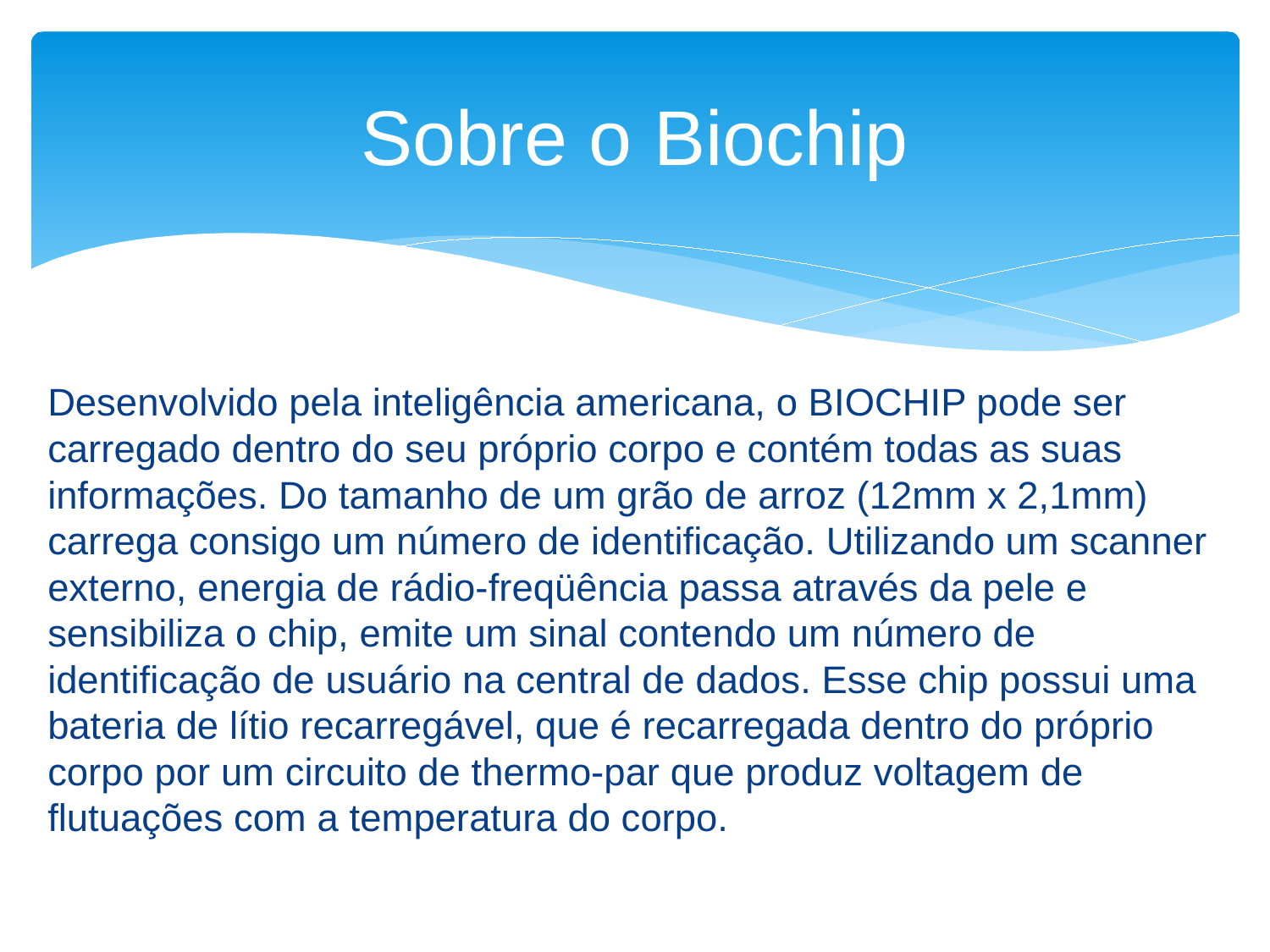

# Sobre o Biochip
Desenvolvido pela inteligência americana, o BIOCHIP pode ser carregado dentro do seu próprio corpo e contém todas as suas informações. Do tamanho de um grão de arroz (12mm x 2,1mm) carrega consigo um número de identificação. Utilizando um scanner externo, energia de rádio-freqüência passa através da pele e sensibiliza o chip, emite um sinal contendo um número de identificação de usuário na central de dados. Esse chip possui uma bateria de lítio recarregável, que é recarregada dentro do próprio corpo por um circuito de thermo-par que produz voltagem de flutuações com a temperatura do corpo.